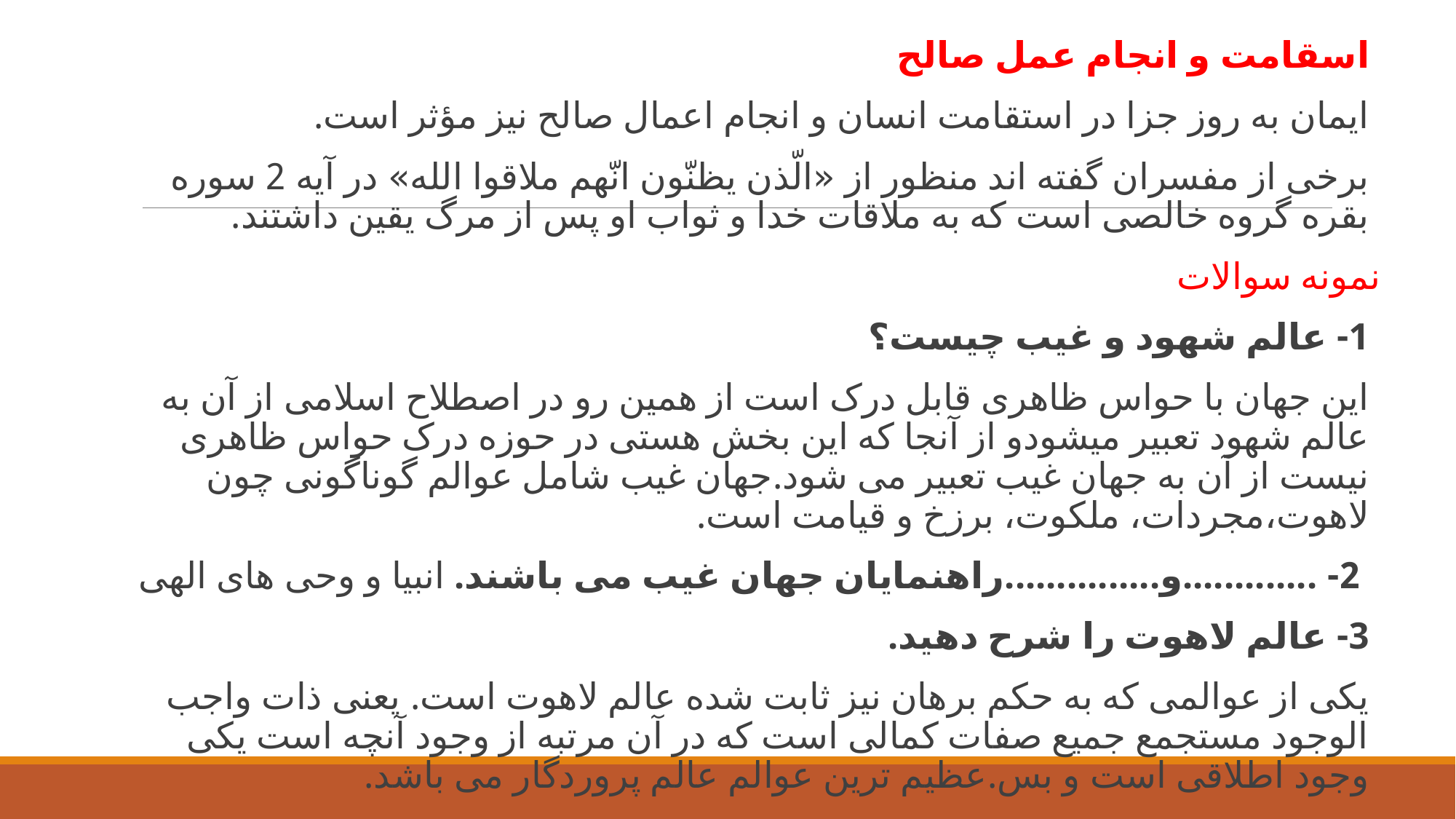

اسقامت و انجام عمل صالح
ایمان به روز جزا در استقامت انسان و انجام اعمال صالح نیز مؤثر است.
برخی از مفسران گفته اند منظور از «الّذن یظنّون انّهم ملاقوا الله» در آیه 2 سوره بقره گروه خالصی است که به ملاقات خدا و ثواب او پس از مرگ یقین داشتند.
نمونه سوالات
1- عالم شهود و غیب چیست؟
این جهان با حواس ظاهری قابل درک است از همین رو در اصطلاح اسلامی از آن به عالم شهود تعبیر میشودو از آنجا که این بخش هستی در حوزه درک حواس ظاهری نیست از آن به جهان غیب تعبیر می شود.جهان غیب شامل عوالم گوناگونی چون لاهوت،مجردات، ملکوت، برزخ و قیامت است.
 2- .............و...............راهنمایان جهان غیب می باشند. انبیا و وحی های الهی
3- عالم لاهوت را شرح دهید.
یکی از عوالمی که به حکم برهان نیز ثابت شده عالم لاهوت است. یعنی ذات واجب الوجود مستجمع جمیع صفات کمالی است که در آن مرتبه از وجود آنچه است یکی وجود اطلاقی است و بس.عظیم ترین عوالم عالم پروردگار می باشد.